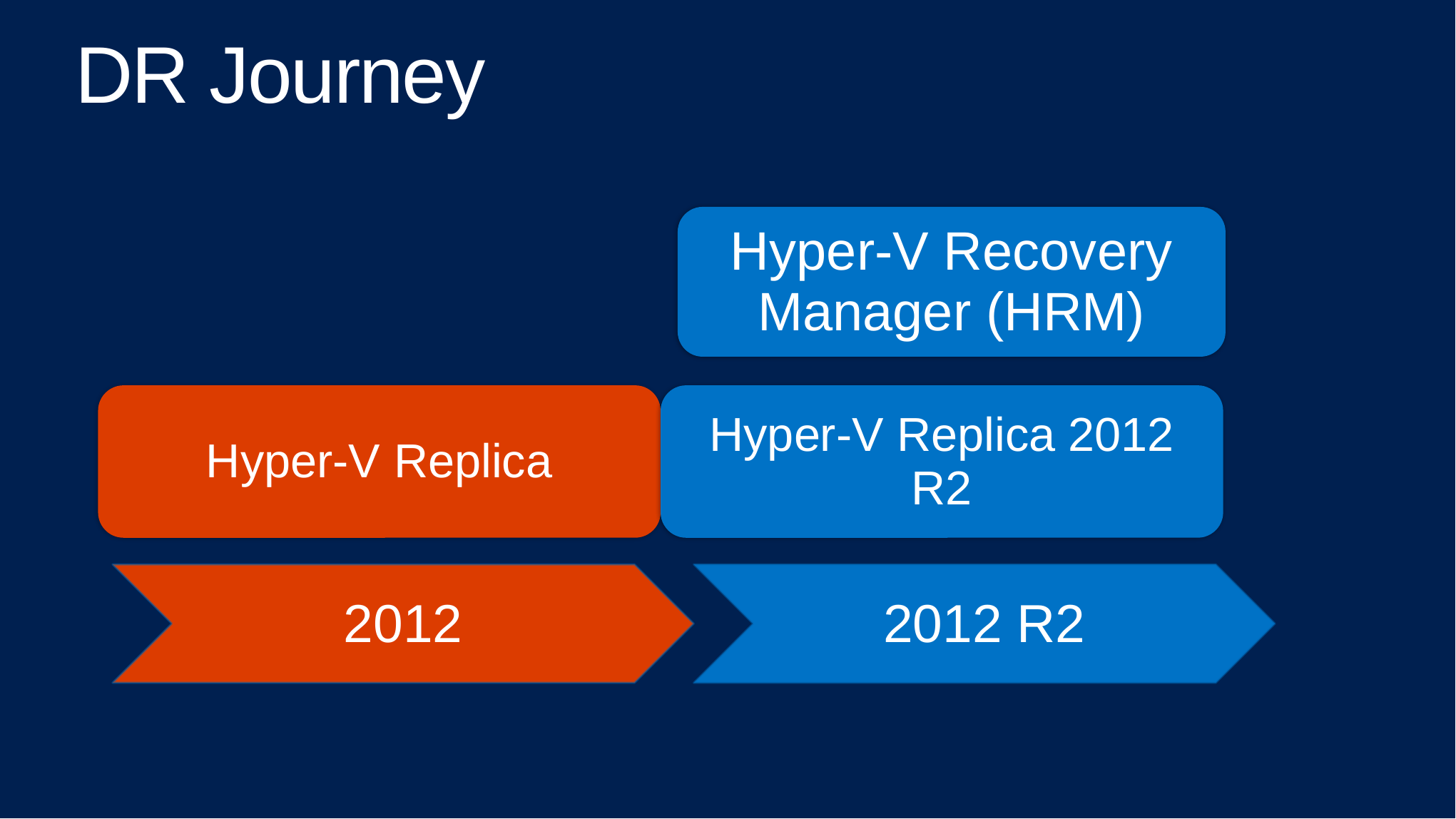

DR Journey
Hyper-V Recovery Manager (HRM)
Hyper-V Replica
Hyper-V Replica 2012 R2
2012
2012 R2